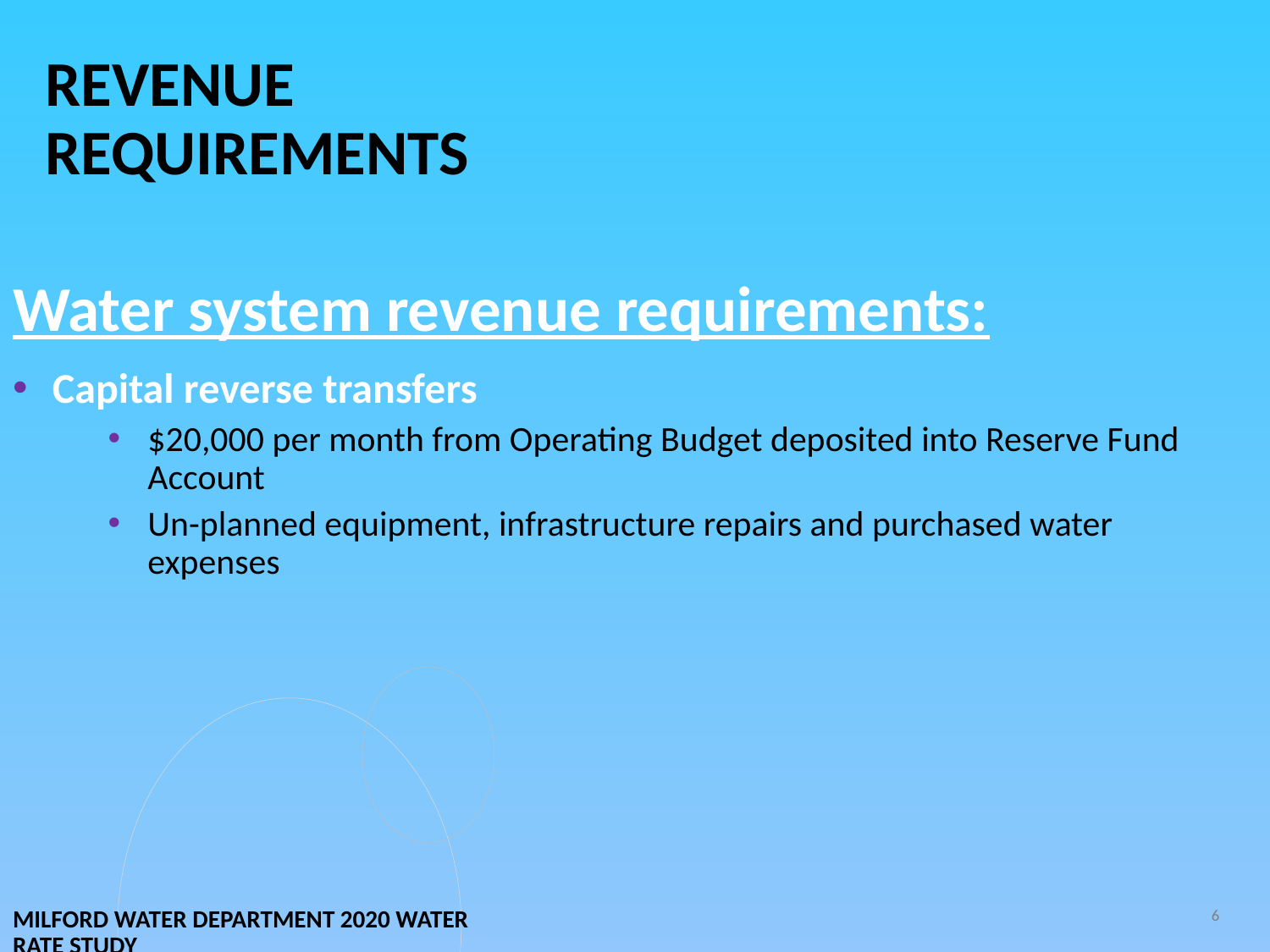

# Revenue requirements
Water system revenue requirements:
Capital reverse transfers
$20,000 per month from Operating Budget deposited into Reserve Fund Account
Un-planned equipment, infrastructure repairs and purchased water expenses
6
Milford Water department 2020 water rate study